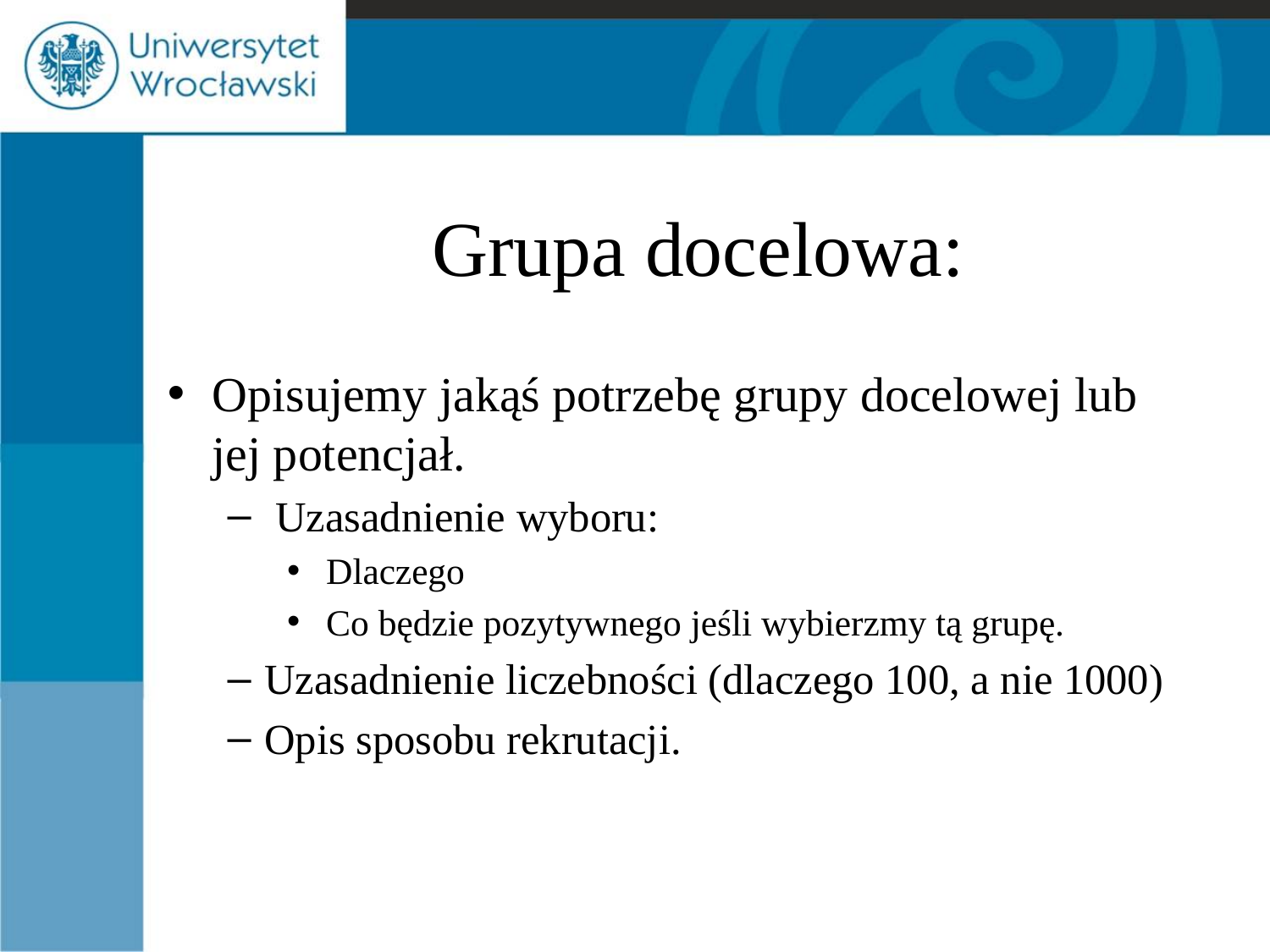

# Grupa docelowa:
Opisujemy jakąś potrzebę grupy docelowej lub jej potencjał.
 Uzasadnienie wyboru:
 Dlaczego
 Co będzie pozytywnego jeśli wybierzmy tą grupę.
Uzasadnienie liczebności (dlaczego 100, a nie 1000)
Opis sposobu rekrutacji.